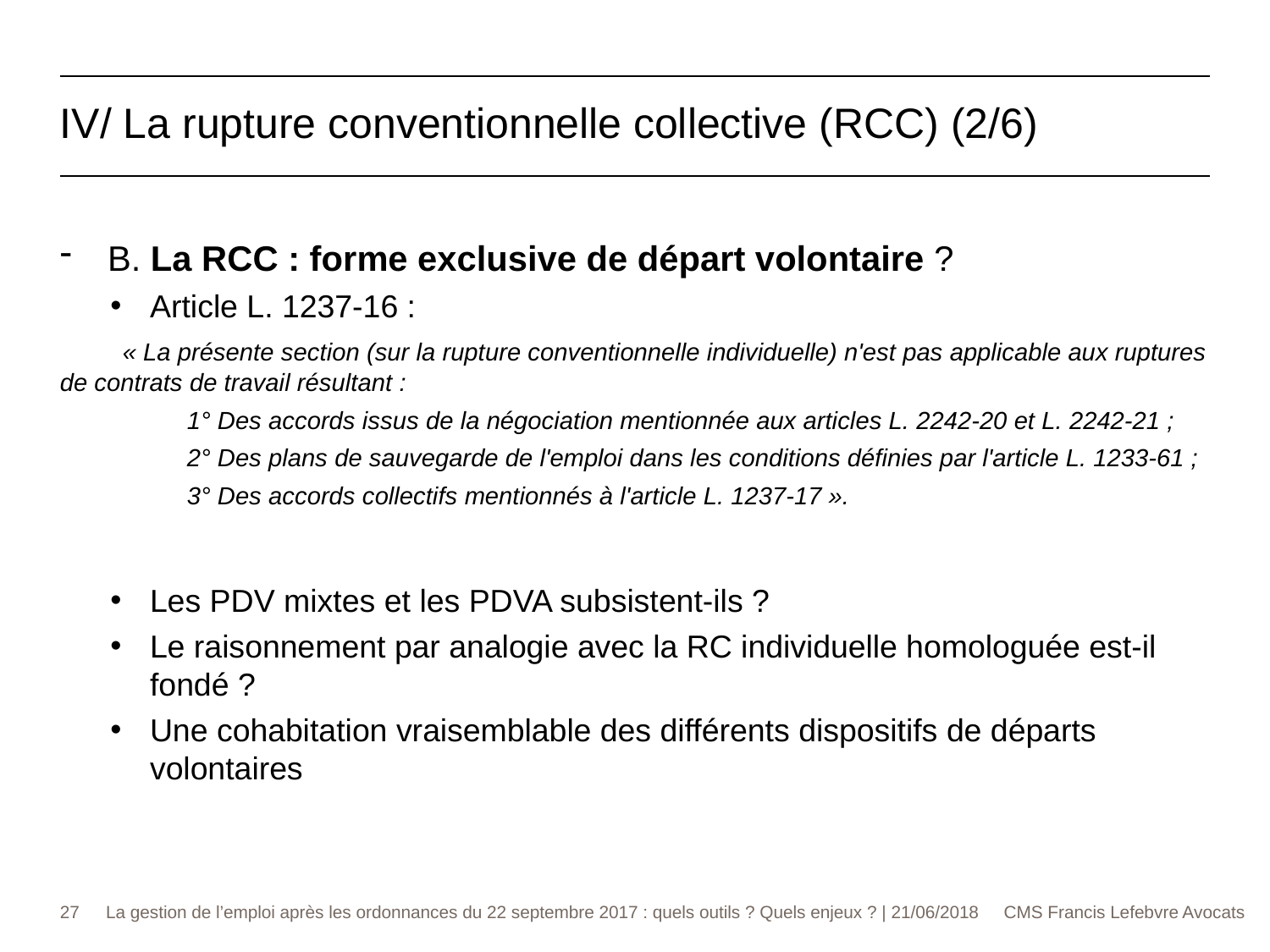

IV/ La rupture conventionnelle collective (RCC) (2/6)
B. La RCC : forme exclusive de départ volontaire ?
Article L. 1237-16 :
        « La présente section (sur la rupture conventionnelle individuelle) n'est pas applicable aux ruptures de contrats de travail résultant :
	1° Des accords issus de la négociation mentionnée aux articles L. 2242-20 et L. 2242-21 ;
	2° Des plans de sauvegarde de l'emploi dans les conditions définies par l'article L. 1233-61 ;
	3° Des accords collectifs mentionnés à l'article L. 1237-17 ».

Les PDV mixtes et les PDVA subsistent-ils ?
Le raisonnement par analogie avec la RC individuelle homologuée est-il fondé ?
Une cohabitation vraisemblable des différents dispositifs de départs volontaires

27